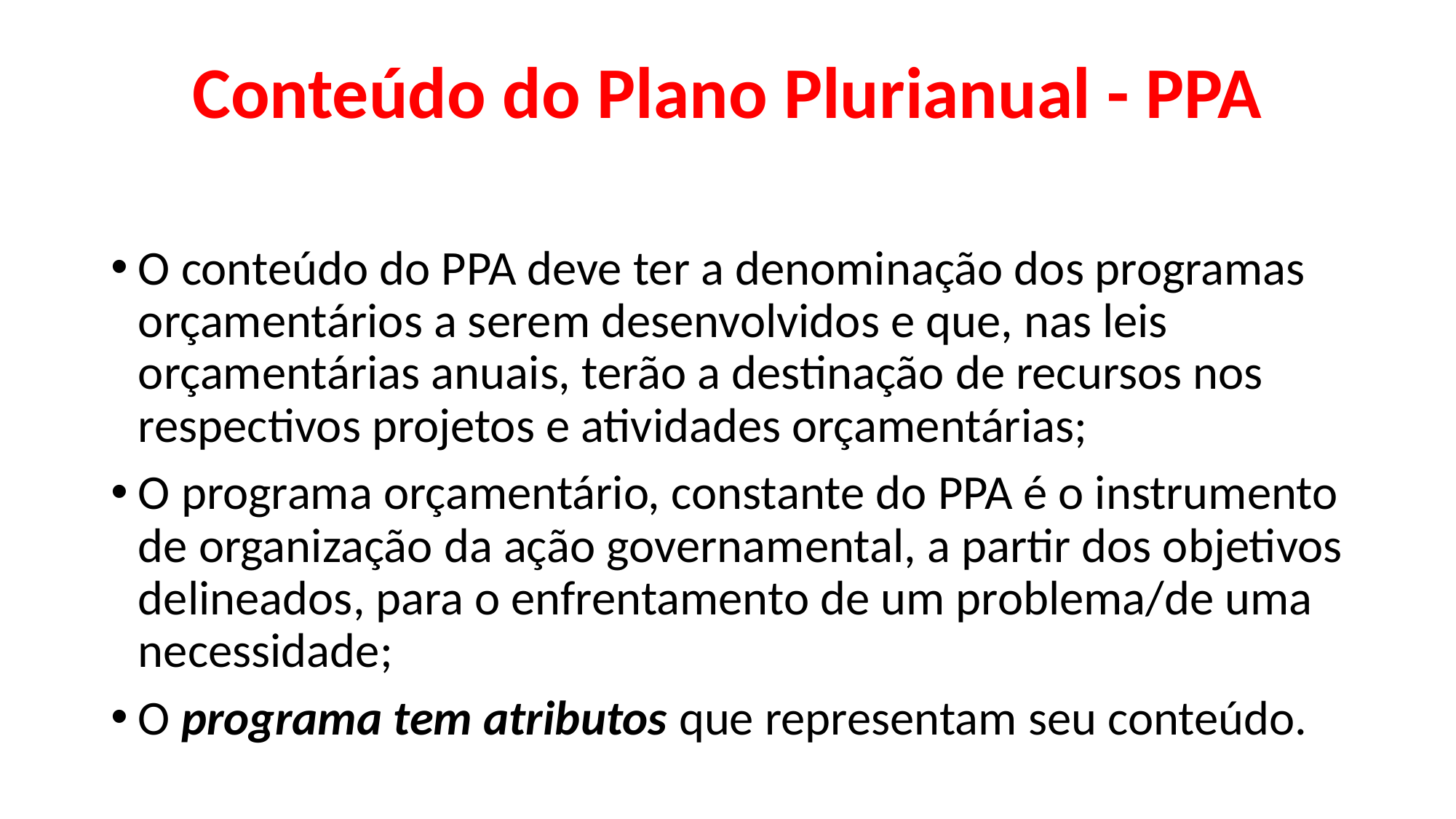

# Conteúdo do Plano Plurianual - PPA
O conteúdo do PPA deve ter a denominação dos programas orçamentários a serem desenvolvidos e que, nas leis orçamentárias anuais, terão a destinação de recursos nos respectivos projetos e atividades orçamentárias;
O programa orçamentário, constante do PPA é o instrumento de organização da ação governamental, a partir dos objetivos delineados, para o enfrentamento de um problema/de uma necessidade;
O programa tem atributos que representam seu conteúdo.